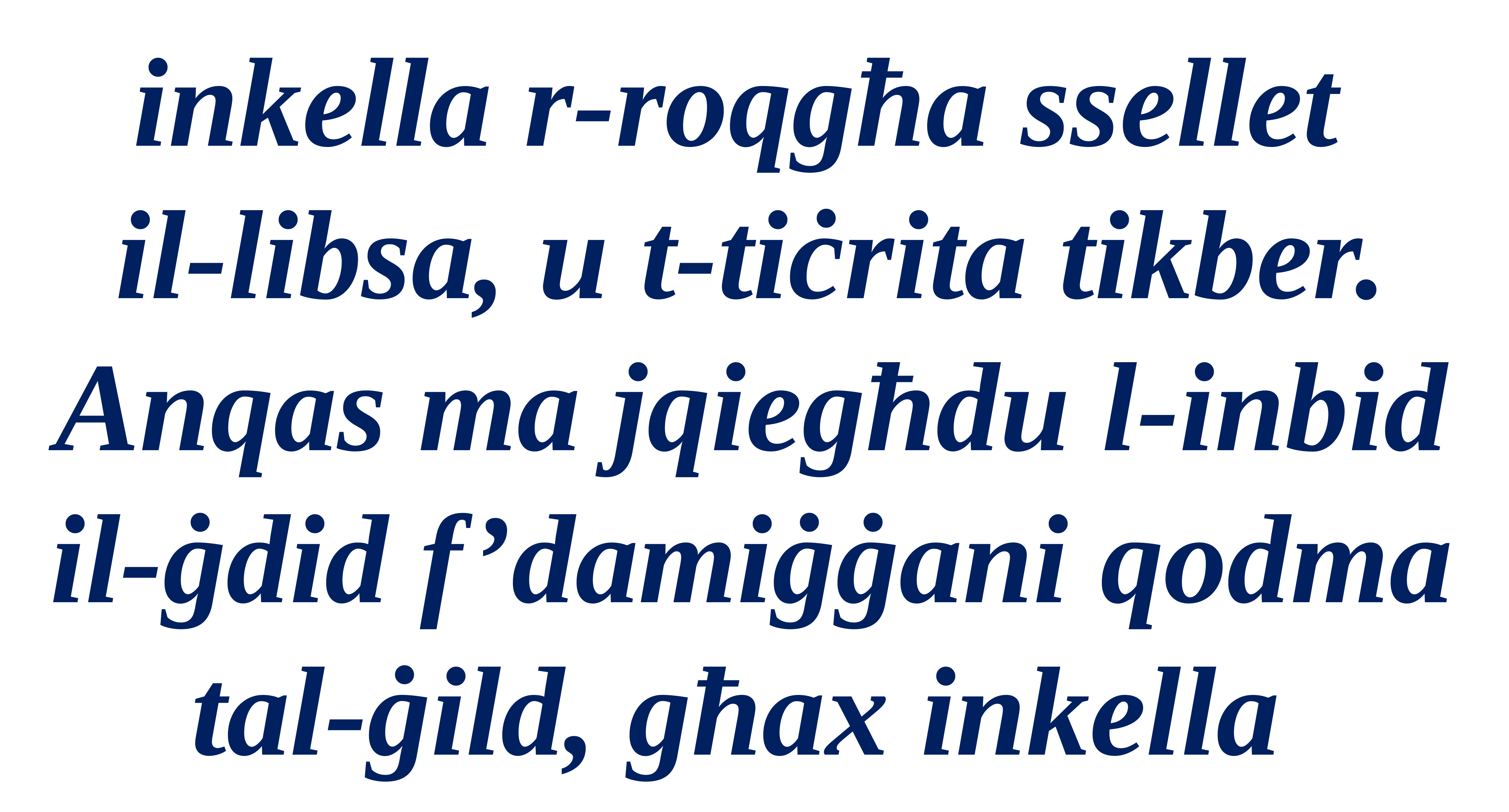

inkella r-roqgħa ssellet
il-libsa, u t-tiċrita tikber. Anqas ma jqiegħdu l-inbid il-ġdid f’damiġġani qodma tal-ġild, għax inkella